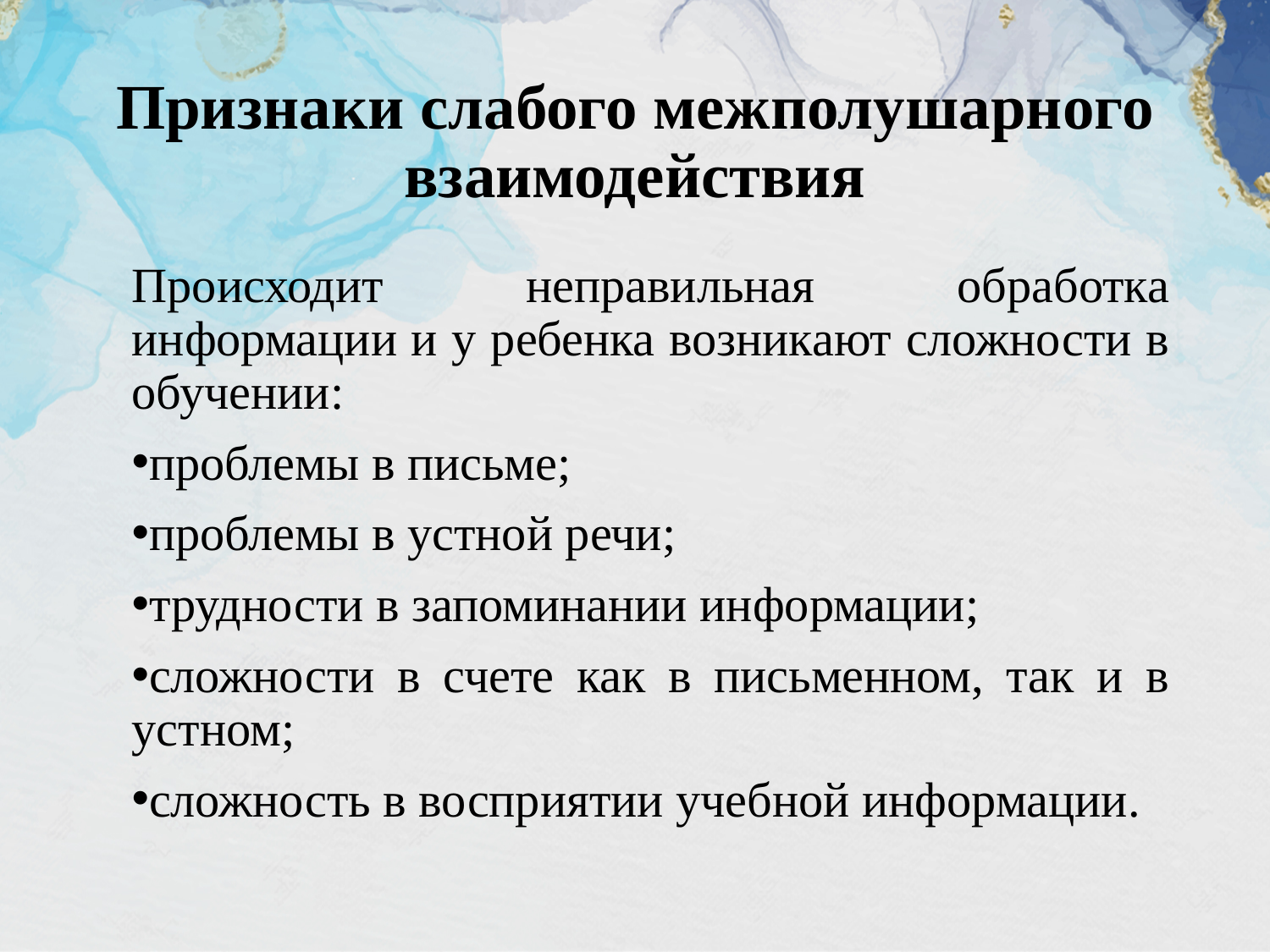

# Признаки слабого межполушарного взаимодействия
Происходит неправильная обработка информации и у ребенка возникают сложности в обучении:
проблемы в письме;
проблемы в устной речи;
трудности в запоминании информации;
сложности в счете как в письменном, так и в устном;
сложность в восприятии учебной информации.